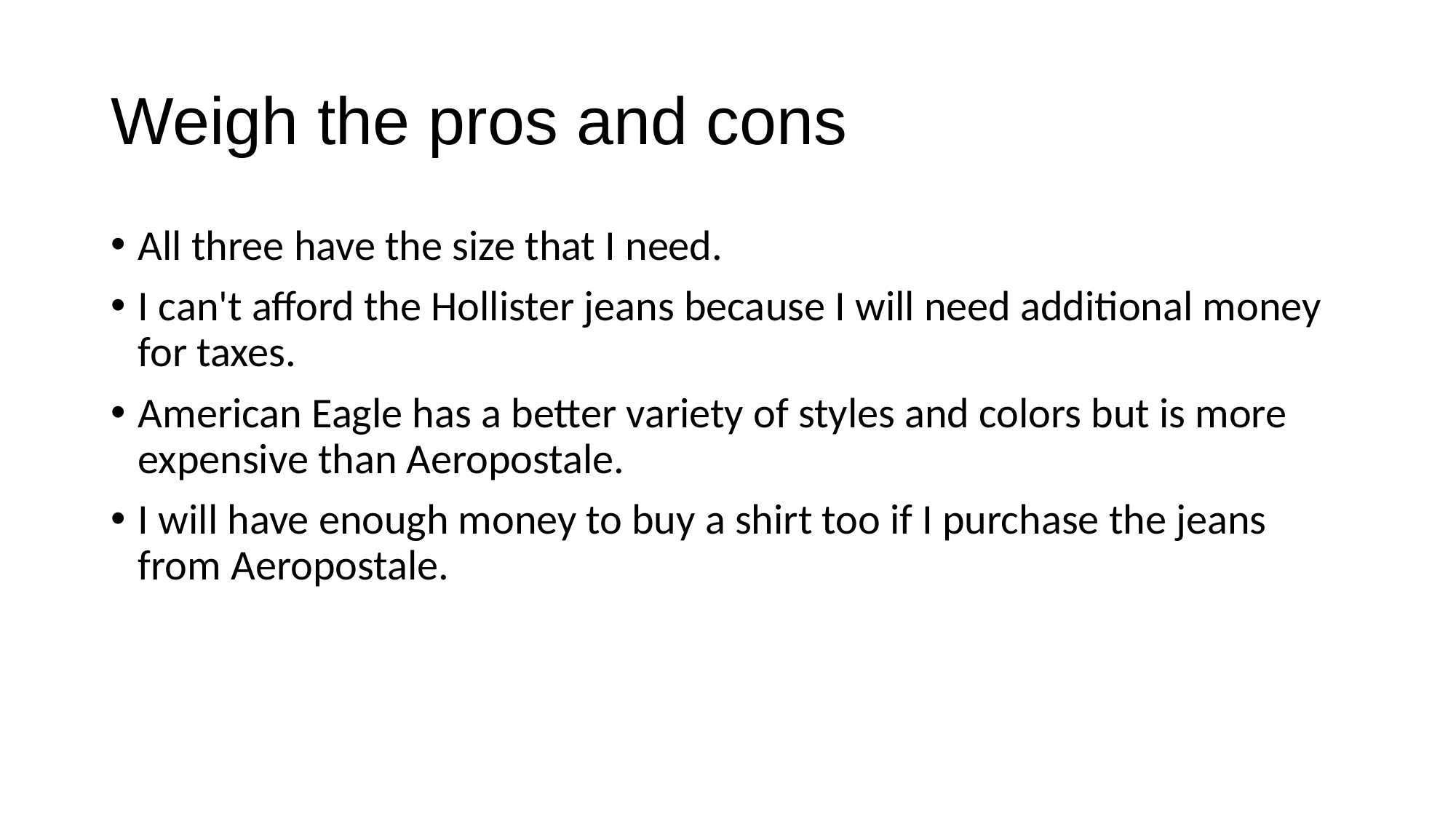

# Weigh the pros and cons
All three have the size that I need.
I can't afford the Hollister jeans because I will need additional money for taxes.
American Eagle has a better variety of styles and colors but is more expensive than Aeropostale.
I will have enough money to buy a shirt too if I purchase the jeans from Aeropostale.